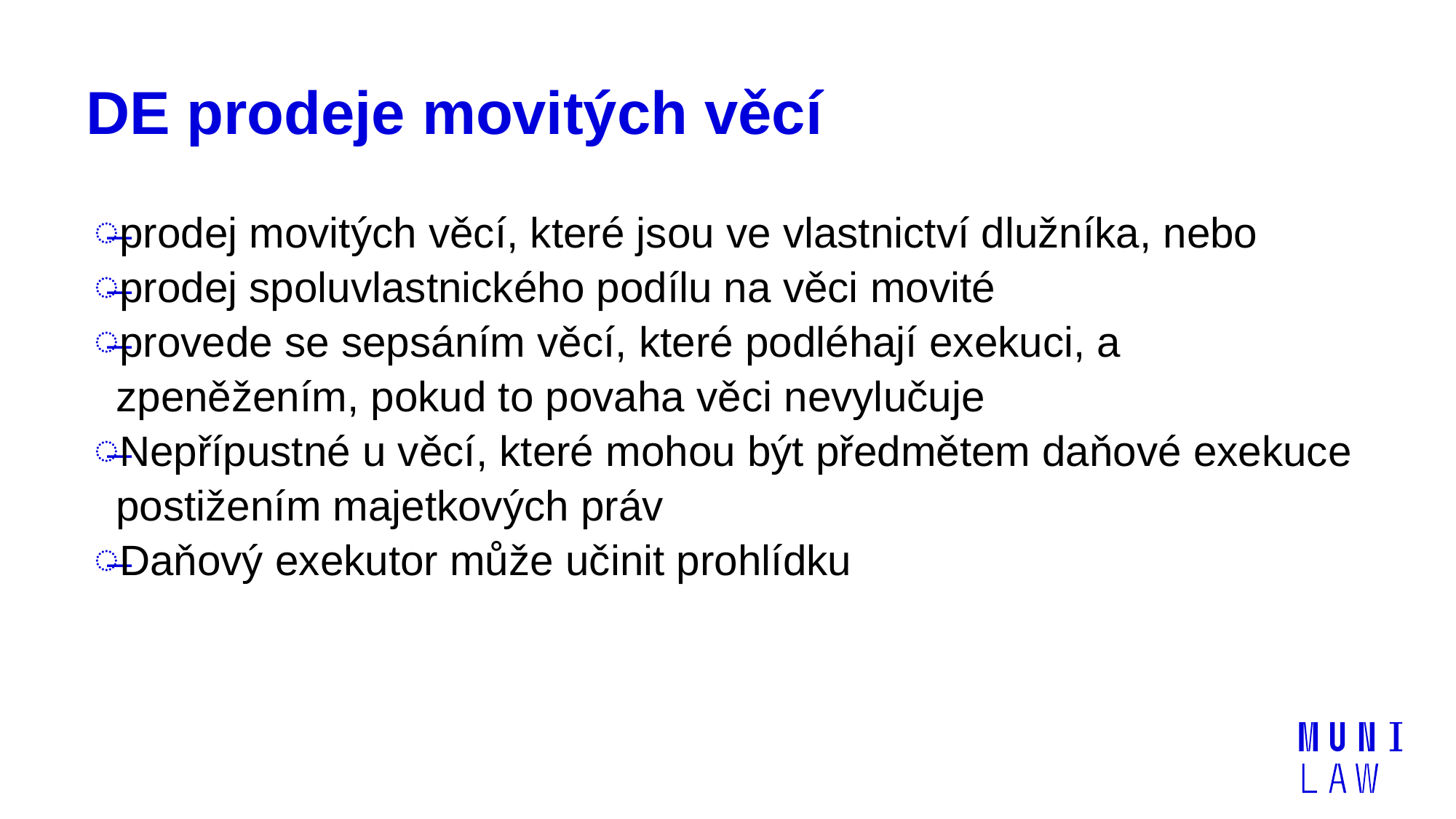

# DE prodeje movitých věcí
prodej movitých věcí, které jsou ve vlastnictví dlužníka, nebo
prodej spoluvlastnického podílu na věci movité
provede se sepsáním věcí, které podléhají exekuci, a zpeněžením, pokud to povaha věci nevylučuje
Nepřípustné u věcí, které mohou být předmětem daňové exekuce postižením majetkových práv
Daňový exekutor může učinit prohlídku